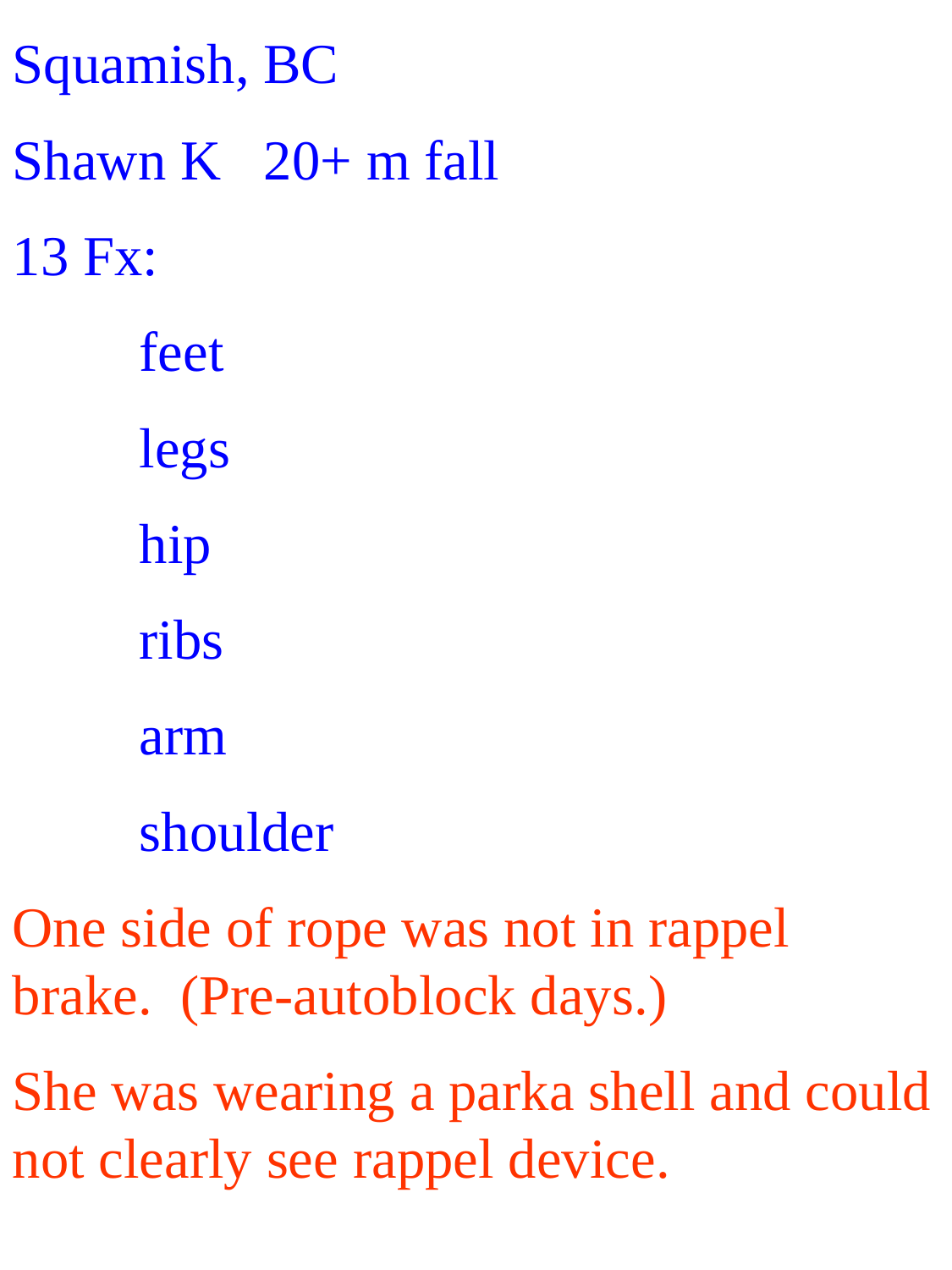

Squamish, BC
Shawn K   20+ m fall
13 Fx:
	feet
	legs
	hip
	ribs
	arm
	shoulder
One side of rope was not in rappel brake.  (Pre-autoblock days.)
She was wearing a parka shell and could not clearly see rappel device.